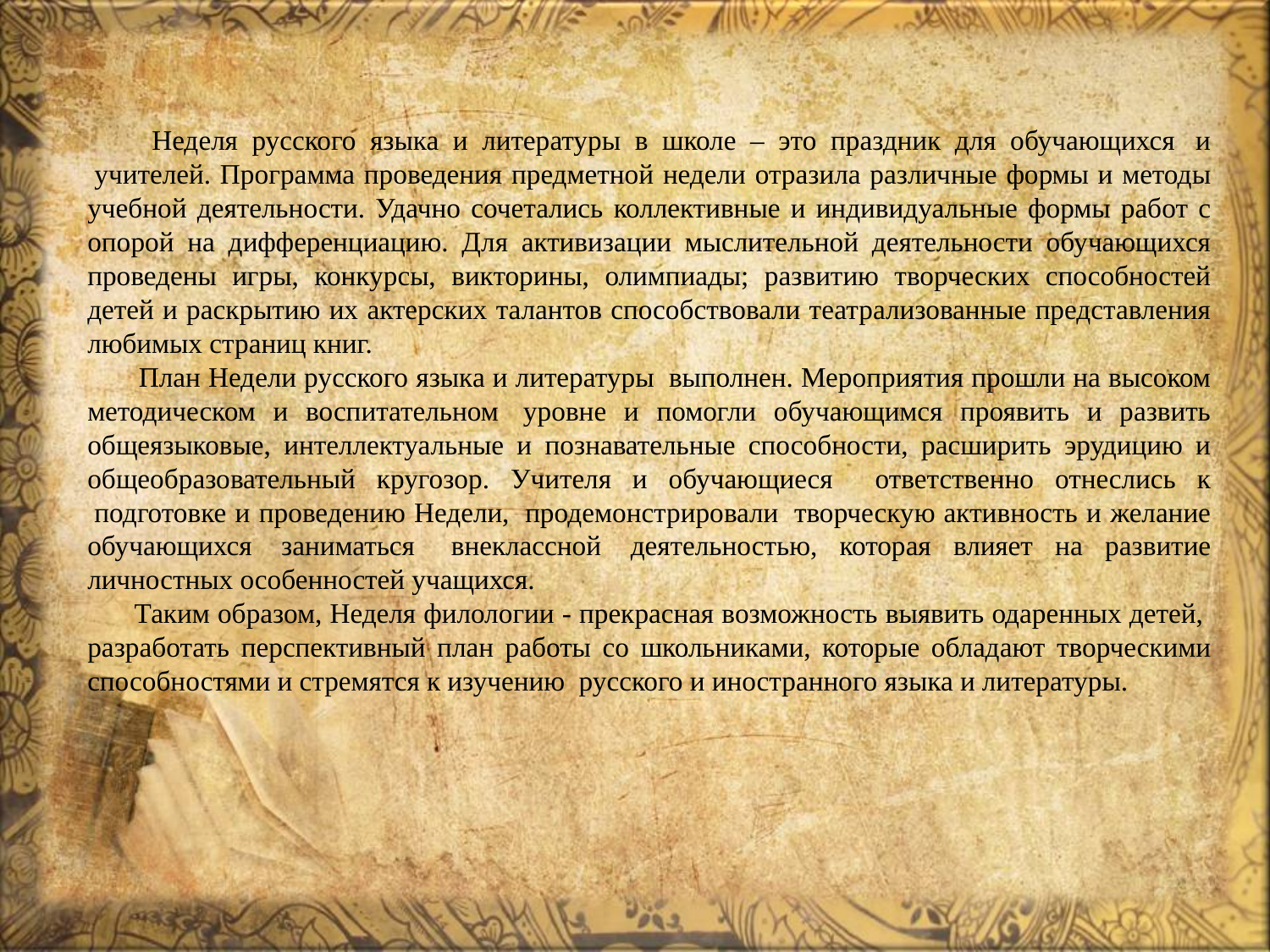

Неделя русского языка и литературы в школе – это праздник для обучающихся  и  учителей. Программа проведения предметной недели отразила различные формы и методы учебной деятельности. Удачно сочетались коллективные и индивидуальные формы работ с опорой на дифференциацию. Для активизации мыслительной деятельности обучающихся проведены игры, конкурсы, викторины, олимпиады; развитию творческих способностей детей и раскрытию их актерских талантов способствовали театрализованные представления любимых страниц книг.
       План Недели русского языка и литературы  выполнен. Мероприятия прошли на высоком методическом и воспитательном  уровне и помогли обучающимся проявить и развить общеязыковые, интеллектуальные и познавательные способности, расширить эрудицию и общеобразовательный кругозор. Учителя и обучающиеся  ответственно отнеслись к  подготовке и проведению Недели,  продемонстрировали  творческую активность и желание обучающихся  заниматься   внеклассной  деятельностью, которая влияет на развитие личностных особенностей учащихся.
      Таким образом, Неделя филологии - прекрасная возможность выявить одаренных детей,  разработать перспективный план работы со школьниками, которые обладают творческими способностями и стремятся к изучению  русского и иностранного языка и литературы.